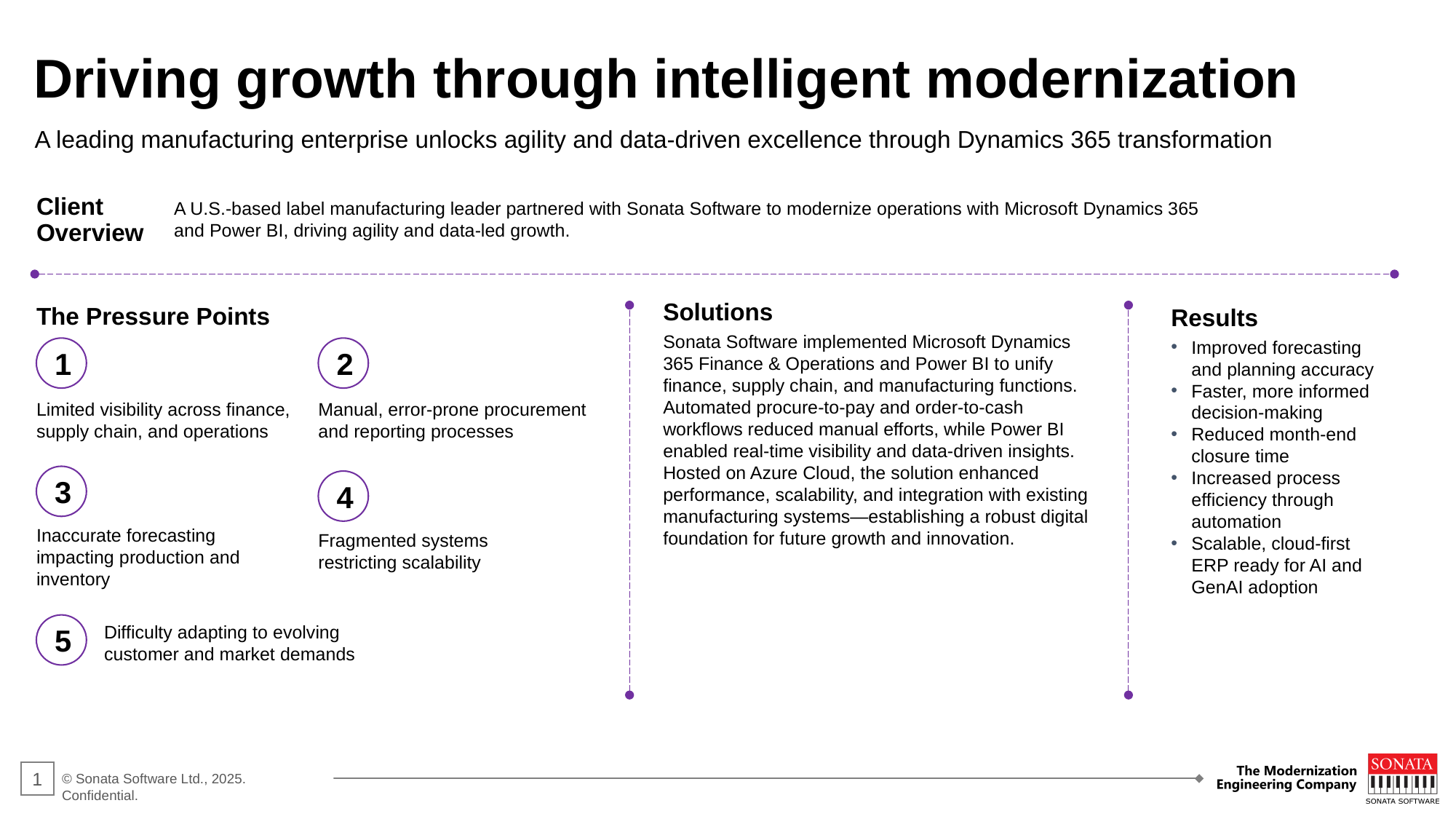

Driving growth through intelligent modernization
A leading manufacturing enterprise unlocks agility and data-driven excellence through Dynamics 365 transformation
Client
Overview
A U.S.-based label manufacturing leader partnered with Sonata Software to modernize operations with Microsoft Dynamics 365 and Power BI, driving agility and data-led growth.
The Pressure Points
Solutions
Sonata Software implemented Microsoft Dynamics 365 Finance & Operations and Power BI to unify finance, supply chain, and manufacturing functions. Automated procure-to-pay and order-to-cash workflows reduced manual efforts, while Power BI enabled real-time visibility and data-driven insights. Hosted on Azure Cloud, the solution enhanced performance, scalability, and integration with existing manufacturing systems—establishing a robust digital foundation for future growth and innovation.
Results
Improved forecasting and planning accuracy
Faster, more informed decision-making
Reduced month-end closure time
Increased process efficiency through automation
Scalable, cloud-first ERP ready for AI and GenAI adoption
1
2
Limited visibility across finance, supply chain, and operations
Manual, error-prone procurement and reporting processes
3
4
Inaccurate forecasting impacting production and inventory
Fragmented systems restricting scalability
5
Difficulty adapting to evolving customer and market demands